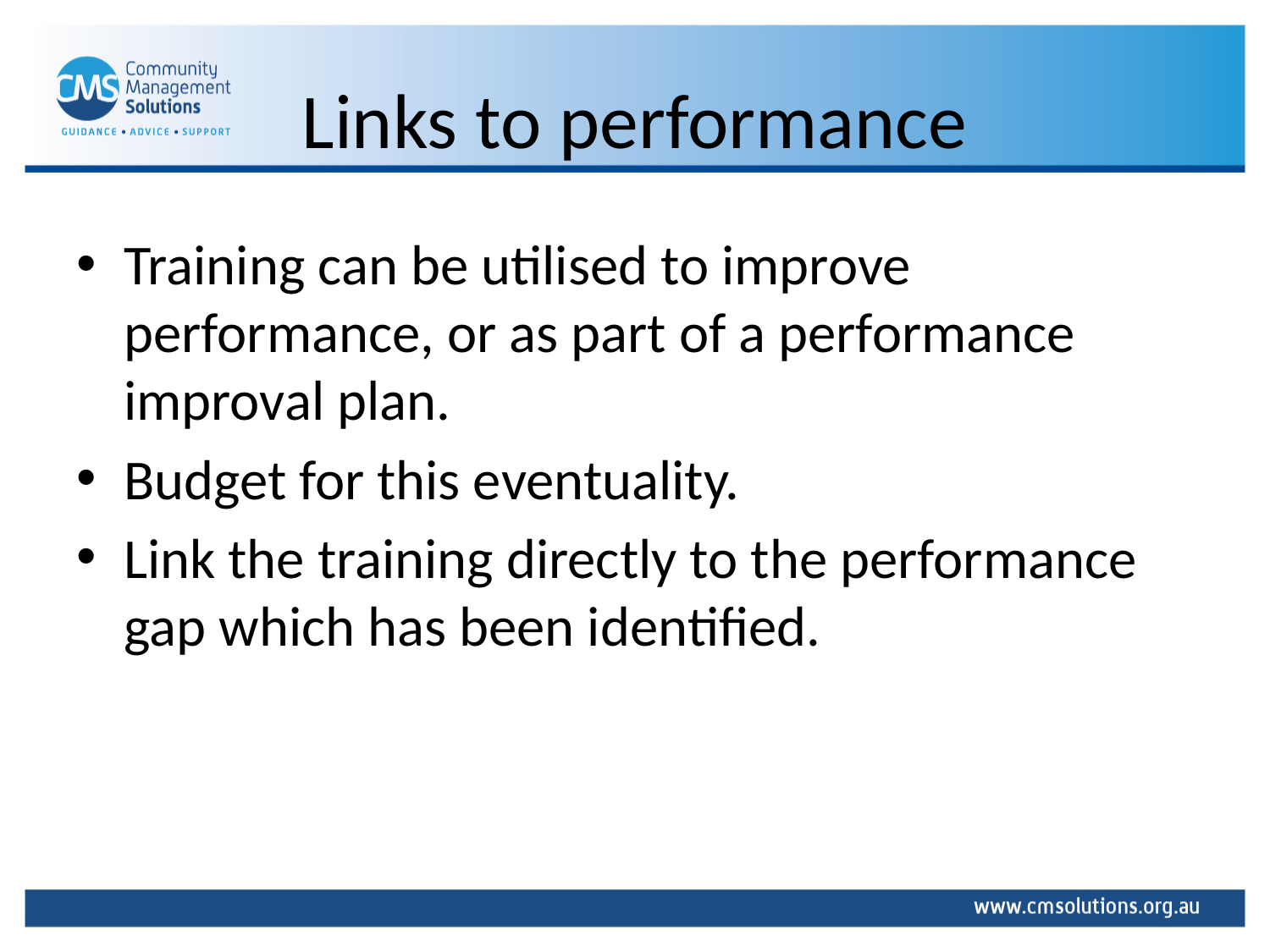

# Links to performance
Training can be utilised to improve performance, or as part of a performance improval plan.
Budget for this eventuality.
Link the training directly to the performance gap which has been identified.